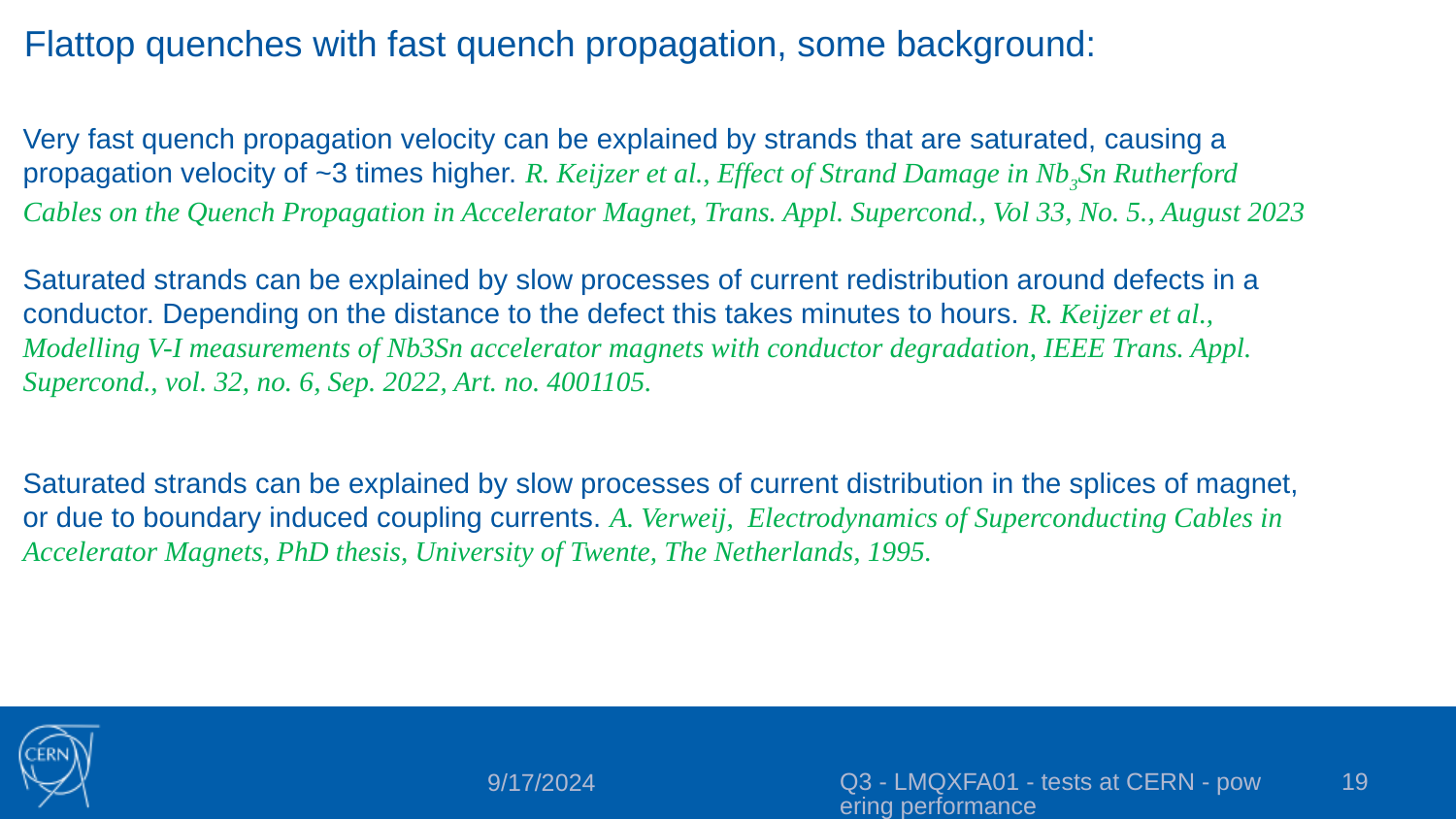

Flattop quenches with fast quench propagation, some background:
Very fast quench propagation velocity can be explained by strands that are saturated, causing a propagation velocity of ~3 times higher. R. Keijzer et al., Effect of Strand Damage in Nb3Sn Rutherford Cables on the Quench Propagation in Accelerator Magnet, Trans. Appl. Supercond., Vol 33, No. 5., August 2023

Saturated strands can be explained by slow processes of current redistribution around defects in a conductor. Depending on the distance to the defect this takes minutes to hours. R. Keijzer et al., Modelling V-I measurements of Nb3Sn accelerator magnets with conductor degradation, IEEE Trans. Appl. Supercond., vol. 32, no. 6, Sep. 2022, Art. no. 4001105.

Saturated strands can be explained by slow processes of current distribution in the splices of magnet, or due to boundary induced coupling currents. A. Verweij,  Electrodynamics of Superconducting Cables in Accelerator Magnets, PhD thesis, University of Twente, The Netherlands, 1995.

Q3 - LMQXFA01 - tests at CERN - powering performance
19
9/17/2024